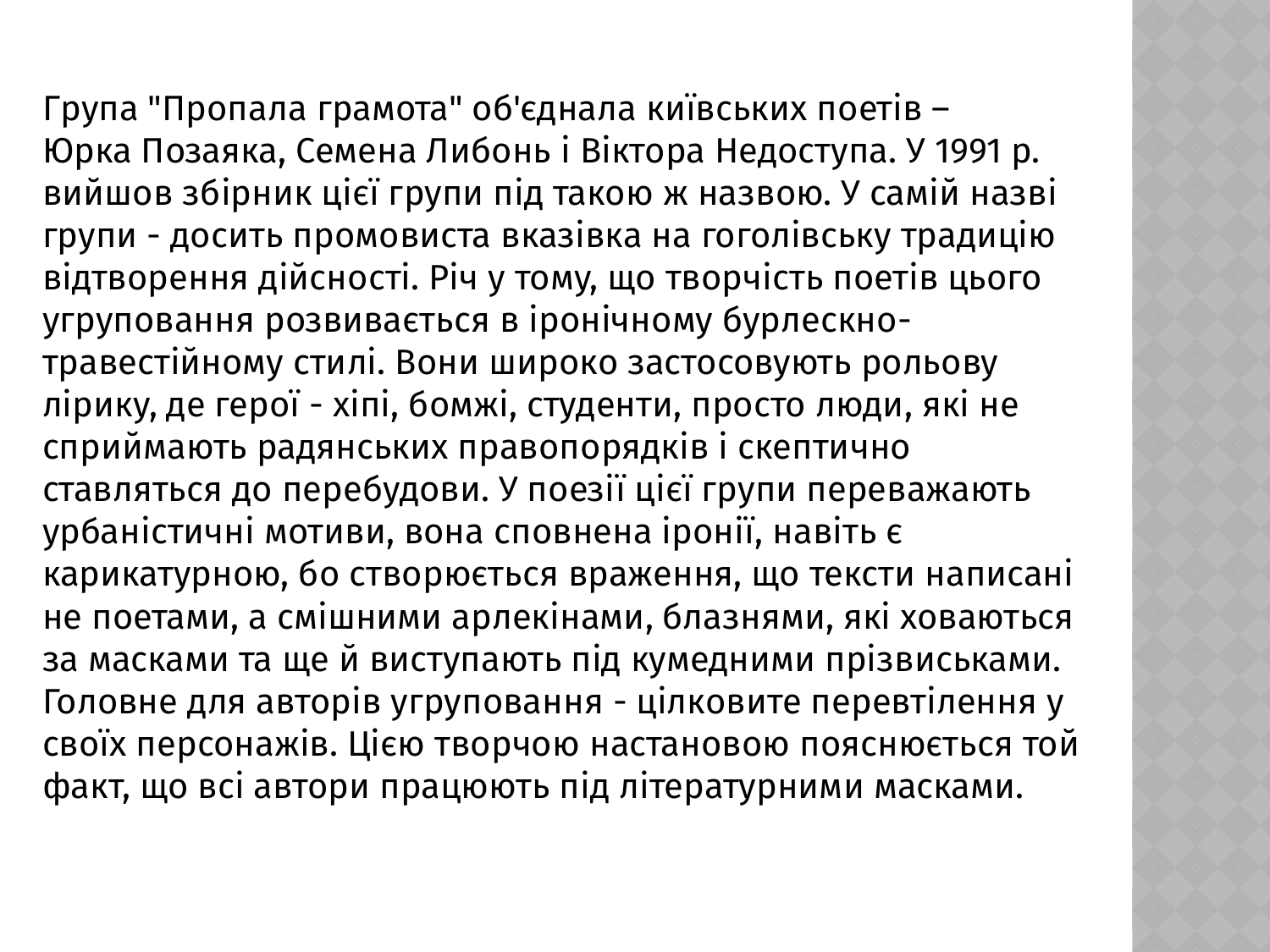

Група "Пропала грамота" об'єднала київських поетів –
Юрка Позаяка, Семена Либонь і Віктора Недоступа. У 1991 р. вийшов збірник цієї групи під такою ж назвою. У самій назві групи - досить промовиста вказівка на гоголівську традицію відтворення дійсності. Річ у тому, що творчість поетів цього угруповання розвивається в іронічному бурлескно-травестійному стилі. Вони широко застосовують рольову лірику, де герої - хіпі, бомжі, студенти, просто люди, які не сприймають радянських правопорядків і скептично ставляться до перебудови. У поезії цієї групи переважають урбаністичні мотиви, вона сповнена іронії, навіть є карикатурною, бо створюється враження, що тексти написані не поетами, а смішними арлекінами, блазнями, які ховаються за масками та ще й виступають під кумедними прізвиськами. Головне для авторів угруповання - цілковите перевтілення у своїх персонажів. Цією творчою настановою пояснюється той факт, що всі автори працюють під літературними масками.